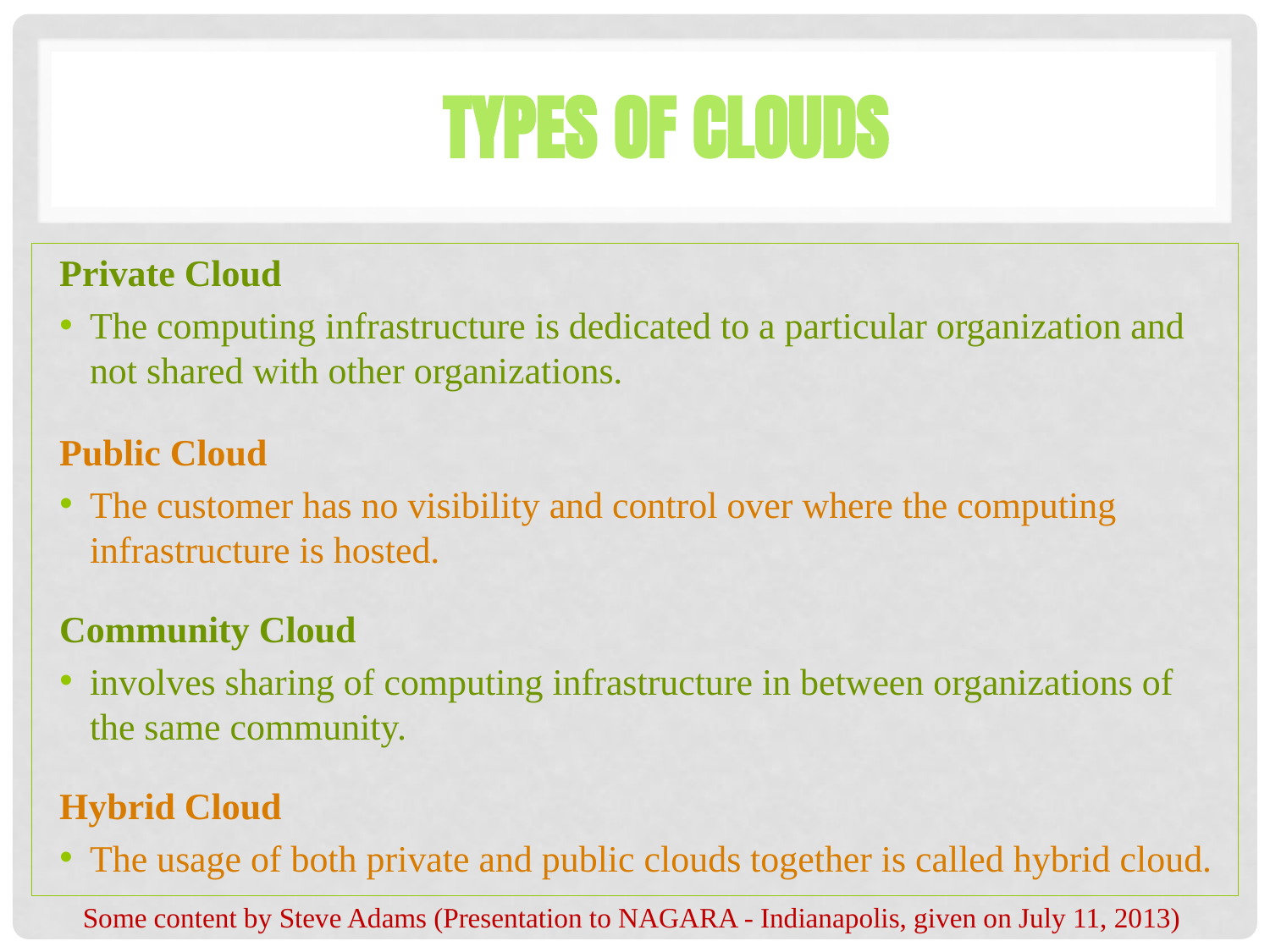

# Types of Clouds
Private Cloud
The computing infrastructure is dedicated to a particular organization and not shared with other organizations.

Public Cloud
The customer has no visibility and control over where the computing infrastructure is hosted.

Community Cloud
involves sharing of computing infrastructure in between organizations of the same community.

Hybrid Cloud
The usage of both private and public clouds together is called hybrid cloud.

Some content by Steve Adams (Presentation to NAGARA - Indianapolis, given on July 11, 2013)